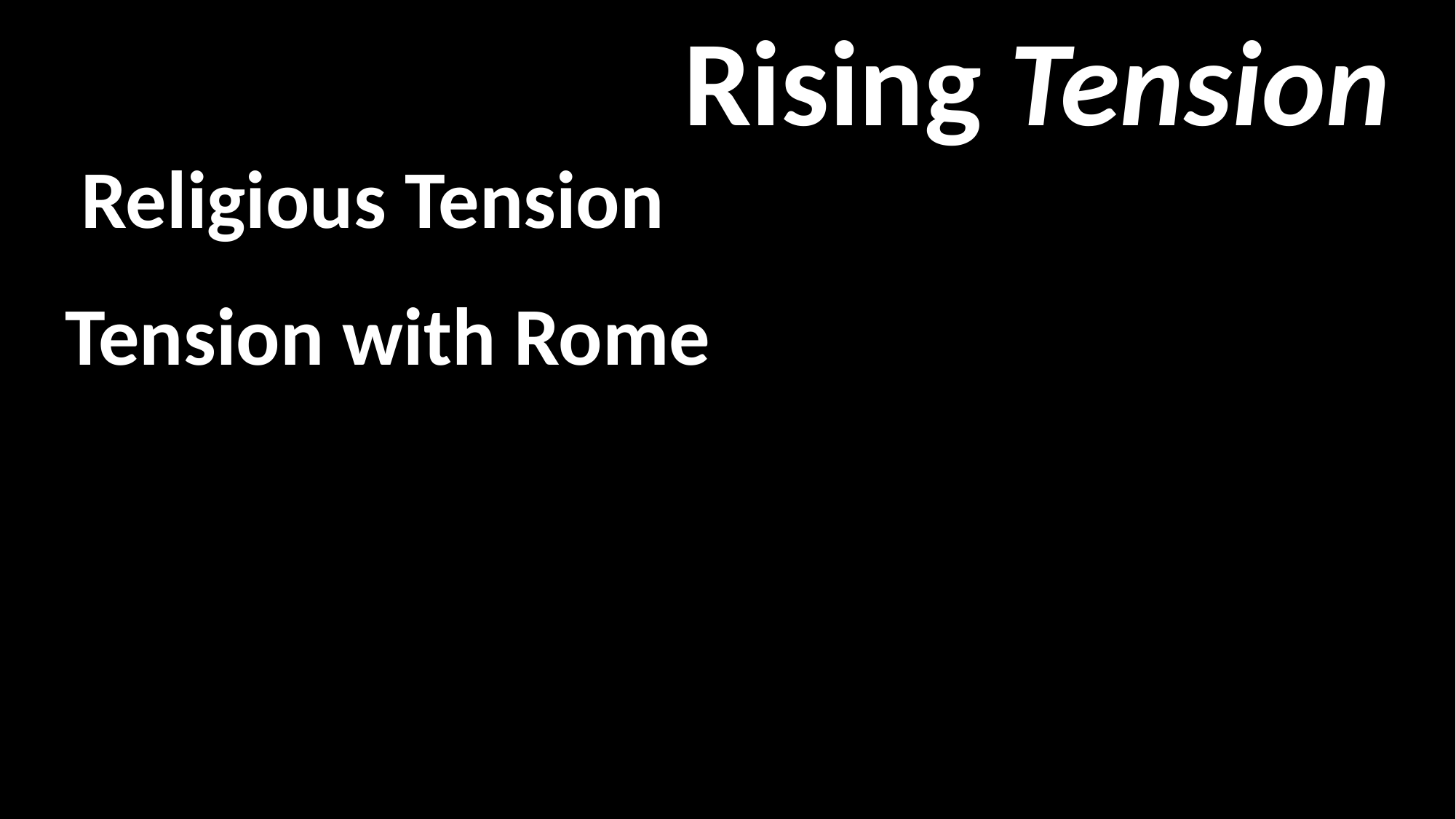

Rising Tension
Religious Tension
Tension with Rome